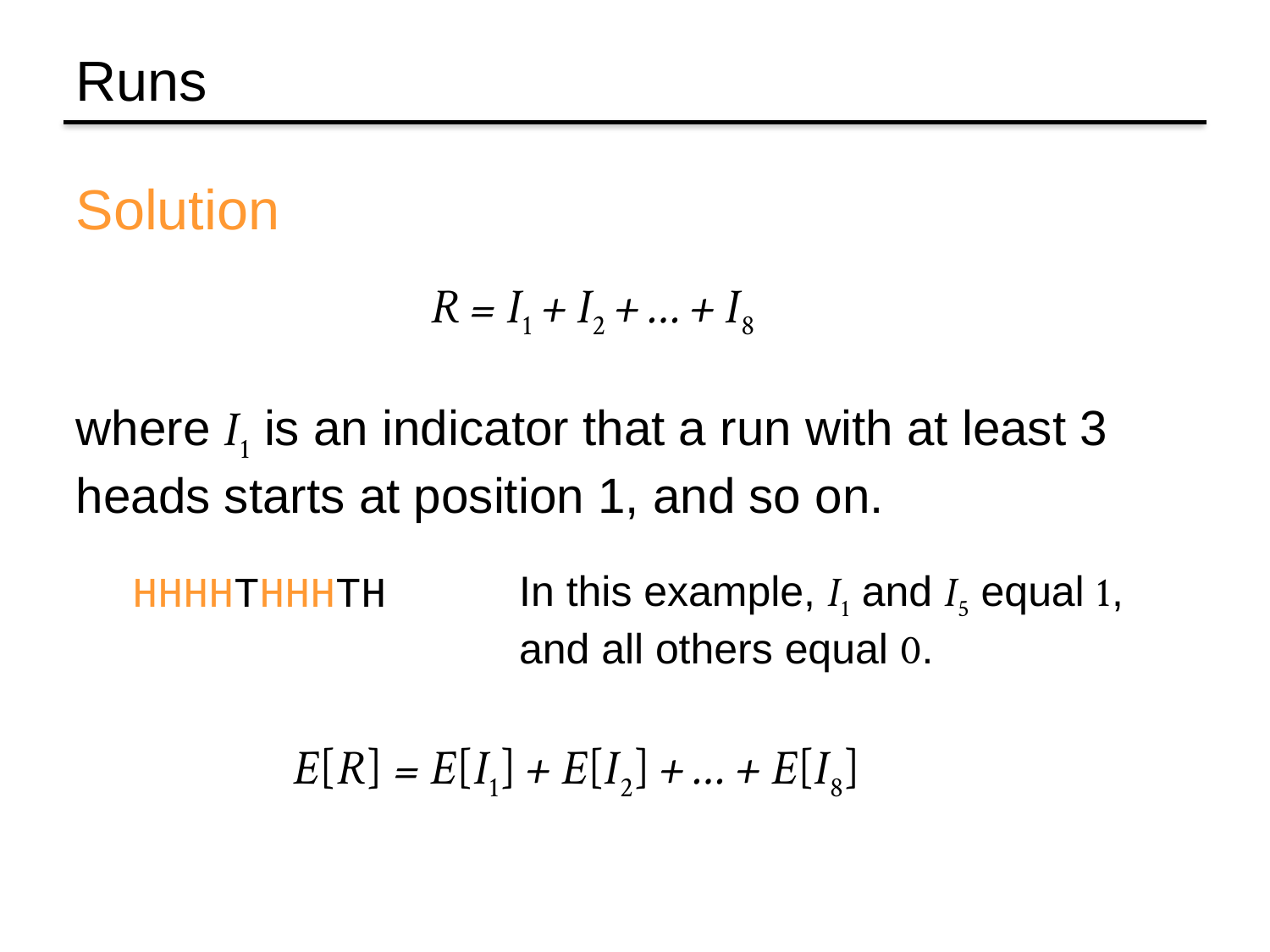

# Runs
Solution
R = I1 + I2 + … + I8
where I1 is an indicator that a run with at least 3 heads starts at position 1, and so on.
In this example, I1 and I5 equal 1,
and all others equal 0.
HHHHTHHHTH
E[R] = E[I1] + E[I2] + … + E[I8]